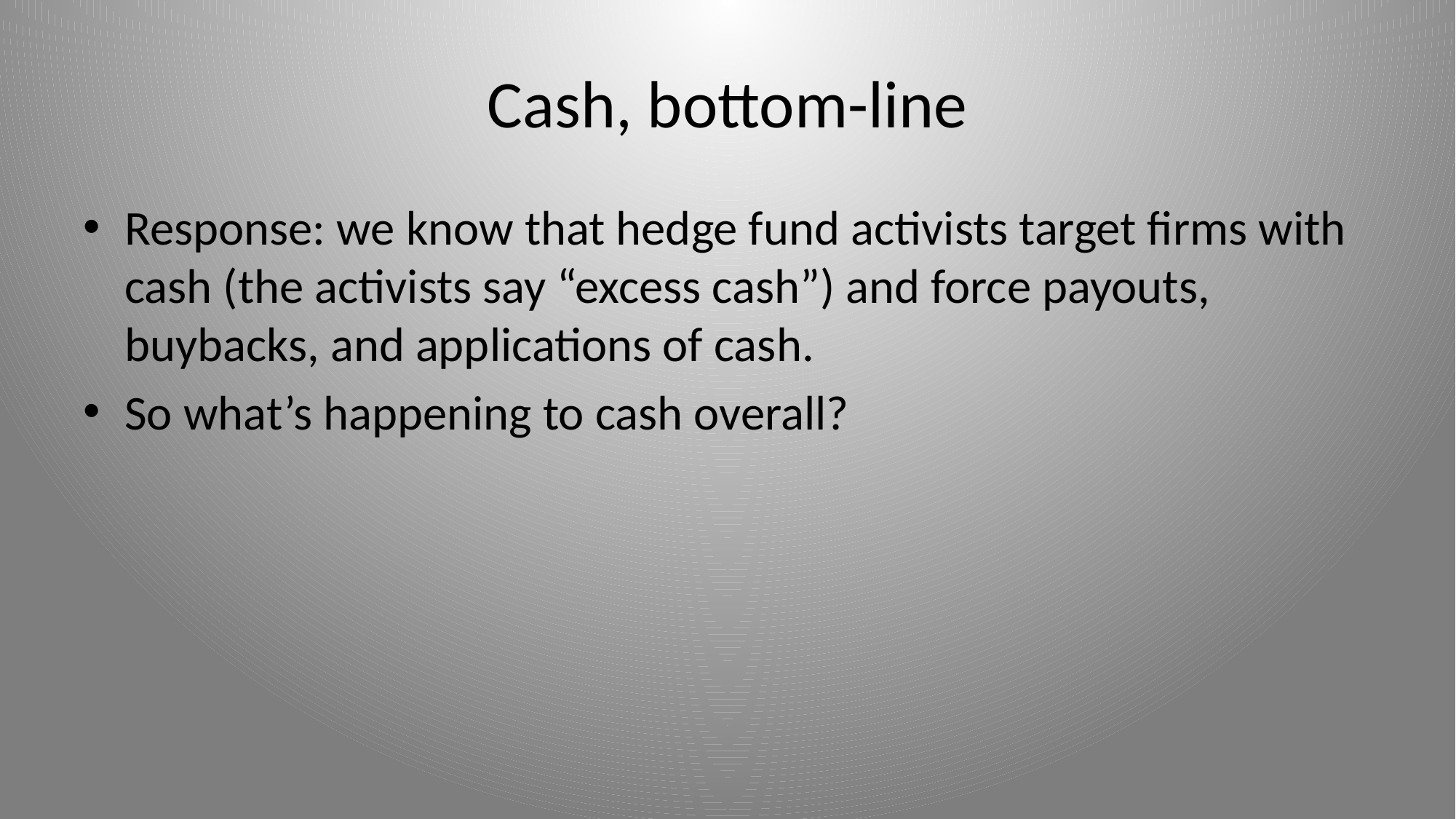

# Cash, bottom-line
Response: we know that hedge fund activists target firms with cash (the activists say “excess cash”) and force payouts, buybacks, and applications of cash.
So what’s happening to cash overall?